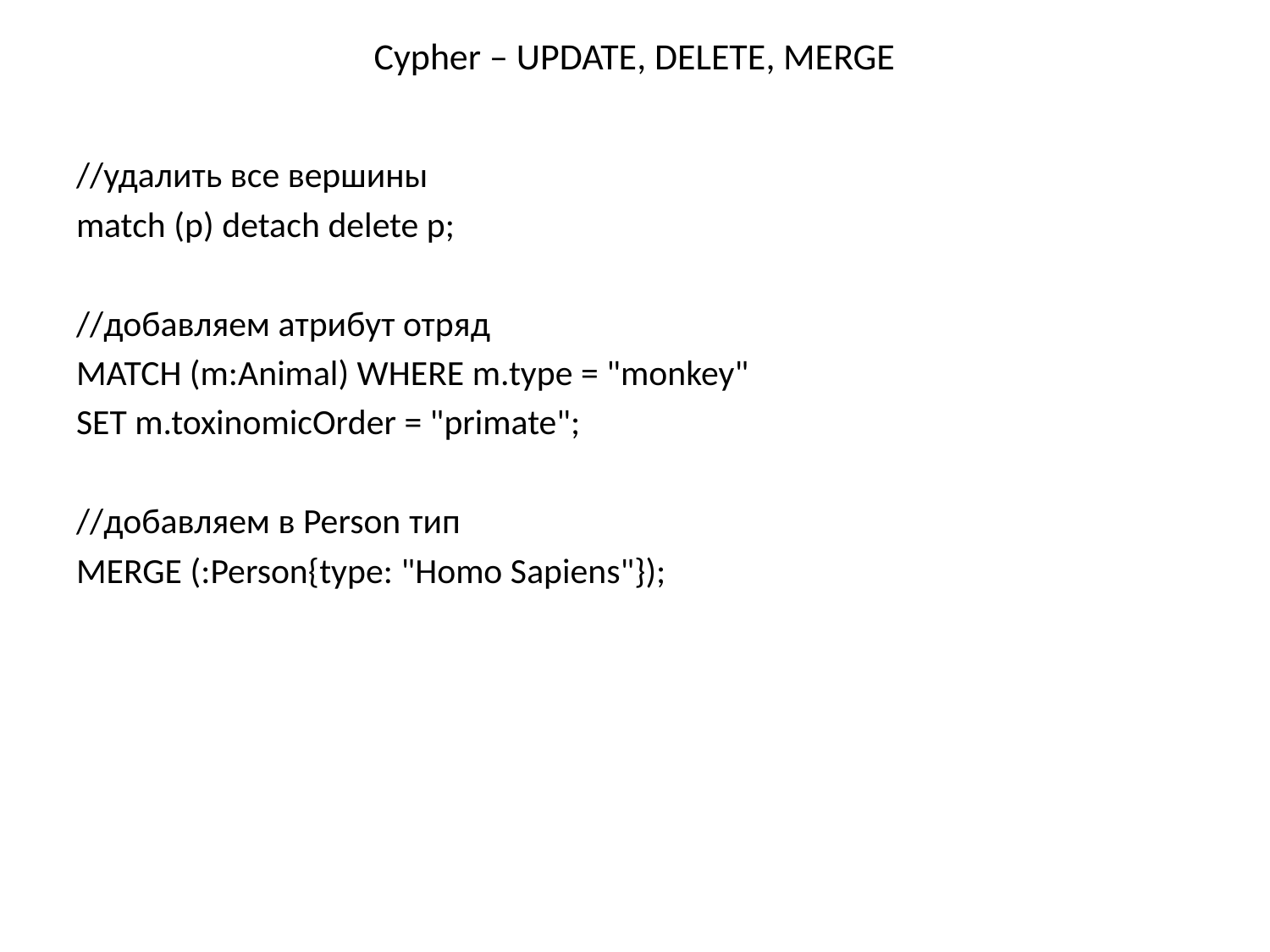

# Cypher – UPDATE, DELETE, MERGE
//удалить все вершины
match (p) detach delete p;

//добавляем атрибут отряд
MATCH (m:Animal) WHERE m.type = "monkey"
SET m.toxinomicOrder = "primate";

//добавляем в Person тип
MERGE (:Person{type: "Homo Sapiens"});